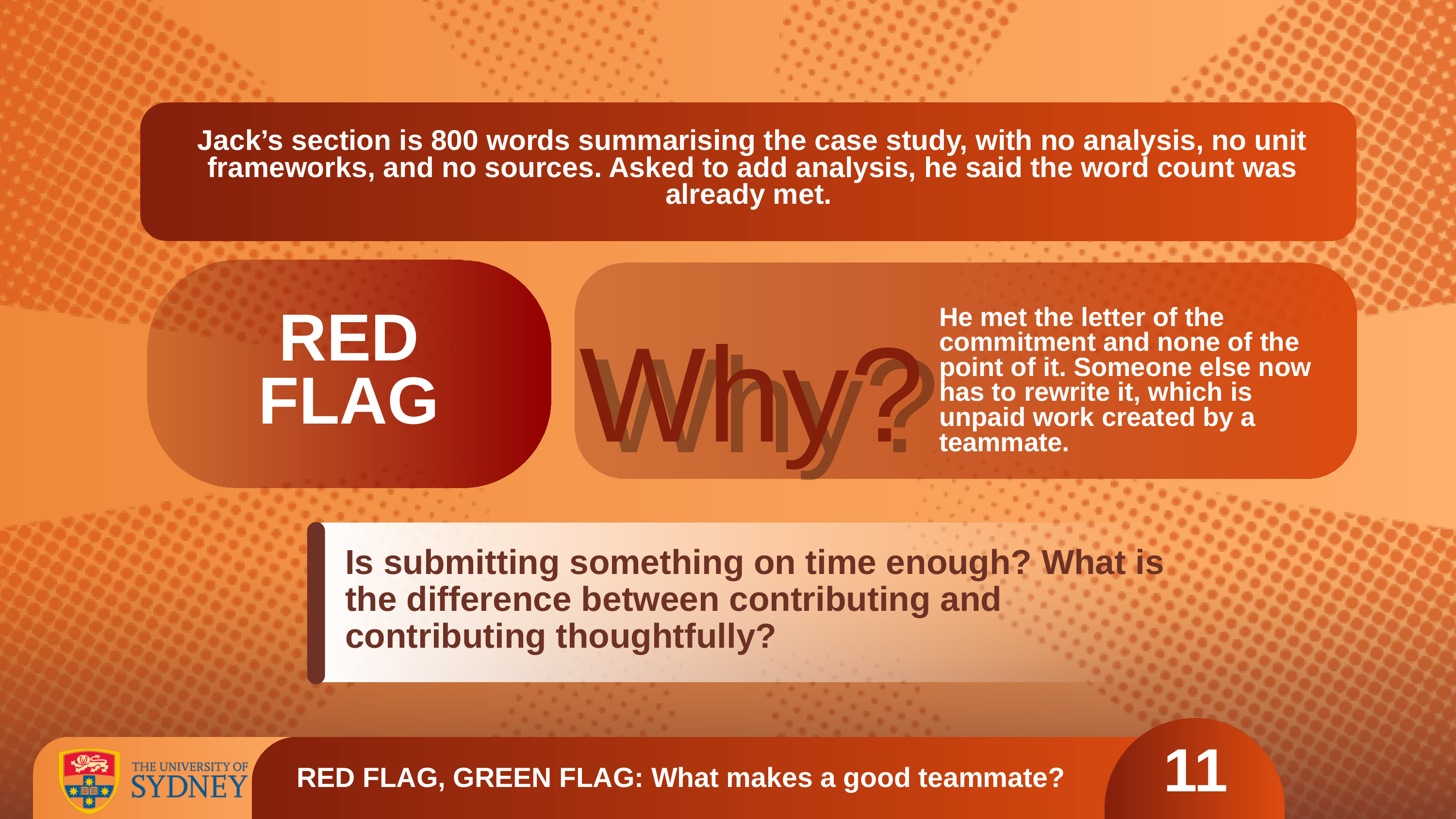

Jack’s section is 800 words summarising the case study, with no analysis, no unit frameworks, and no sources. Asked to add analysis, he said the word count was already met.

Why?
Why?
He met the letter of the commitment and none of the point of it. Someone else now has to rewrite it, which is unpaid work created by a teammate.
RED FLAG

Is submitting something on time enough? What is the difference between contributing and contributing thoughtfully?

11
RED FLAG, GREEN FLAG: What makes a good teammate?